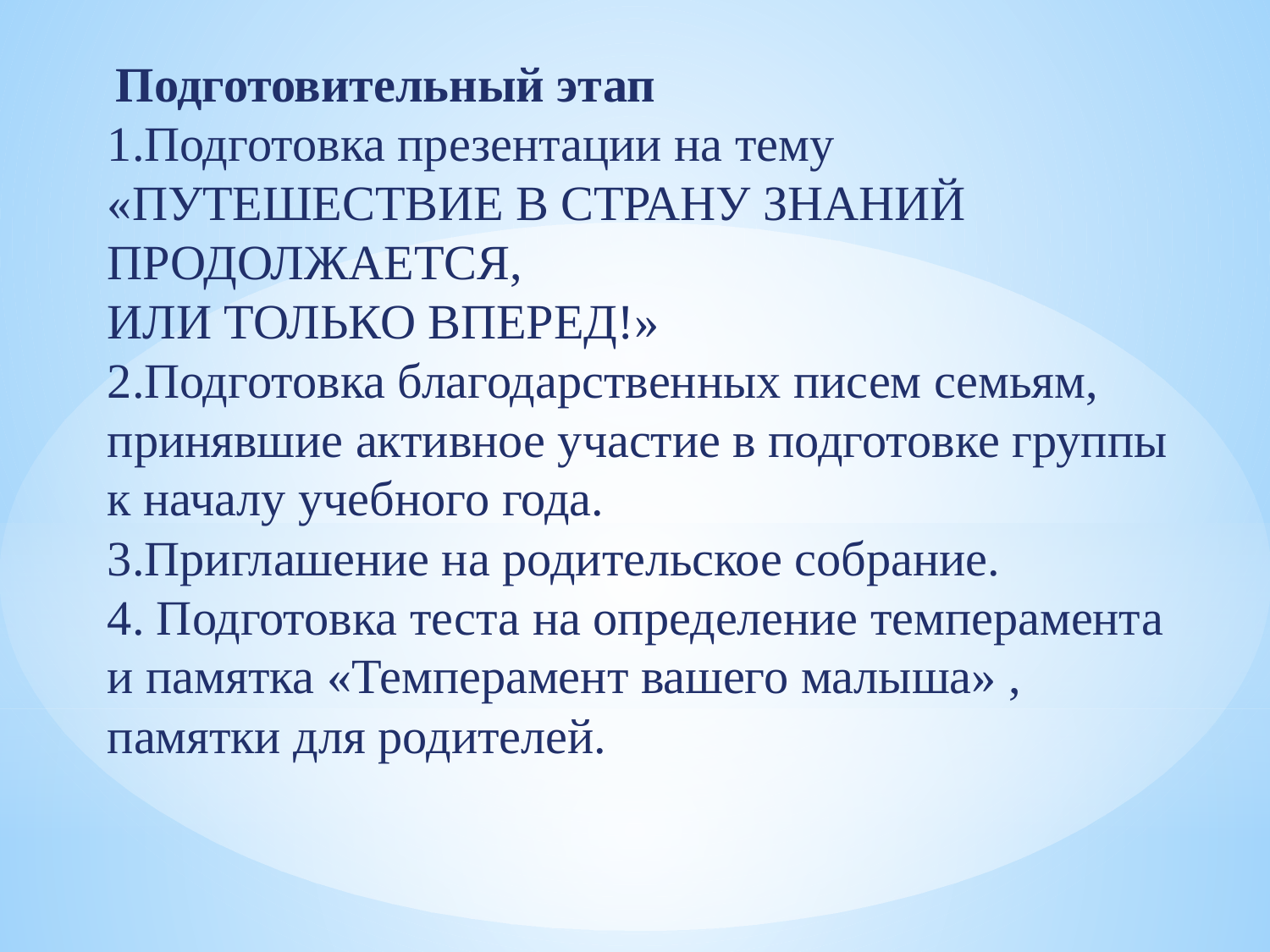

Подготовительный этап
1.Подготовка презентации на тему «ПУТЕШЕСТВИЕ В СТРАНУ ЗНАНИЙ ПРОДОЛЖАЕТСЯ,
ИЛИ ТОЛЬКО ВПЕРЕД!»
2.Подготовка благодарственных писем семьям, принявшие активное участие в подготовке группы к началу учебного года.
3.Приглашение на родительское собрание.
4. Подготовка теста на определение темперамента и памятка «Темперамент вашего малыша» , памятки для родителей.